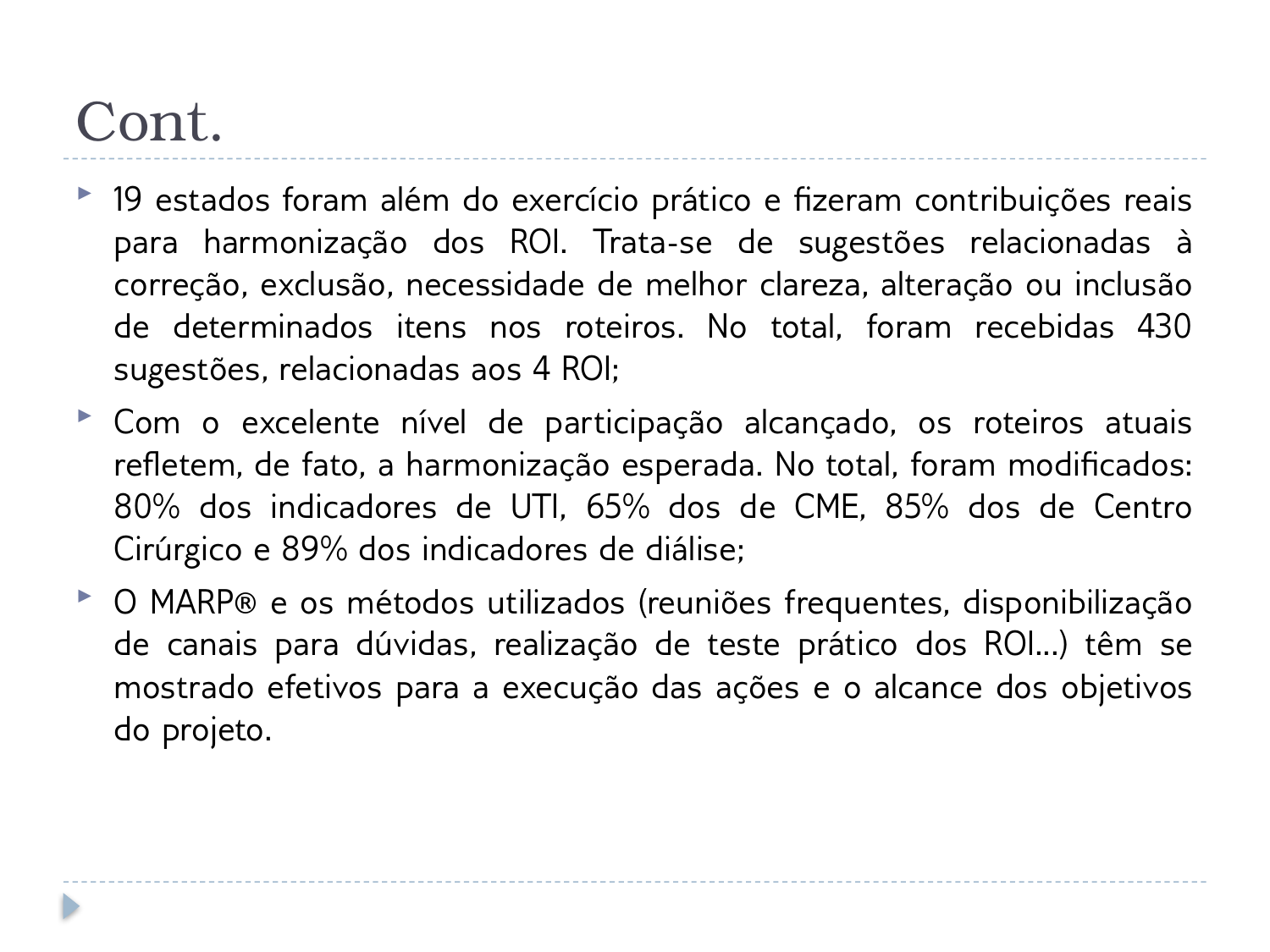

# Cont.
19 estados foram além do exercício prático e fizeram contribuições reais para harmonização dos ROI. Trata-se de sugestões relacionadas à correção, exclusão, necessidade de melhor clareza, alteração ou inclusão de determinados itens nos roteiros. No total, foram recebidas 430 sugestões, relacionadas aos 4 ROI;
Com o excelente nível de participação alcançado, os roteiros atuais refletem, de fato, a harmonização esperada. No total, foram modificados: 80% dos indicadores de UTI, 65% dos de CME, 85% dos de Centro Cirúrgico e 89% dos indicadores de diálise;
O MARP® e os métodos utilizados (reuniões frequentes, disponibilização de canais para dúvidas, realização de teste prático dos ROI...) têm se mostrado efetivos para a execução das ações e o alcance dos objetivos do projeto.